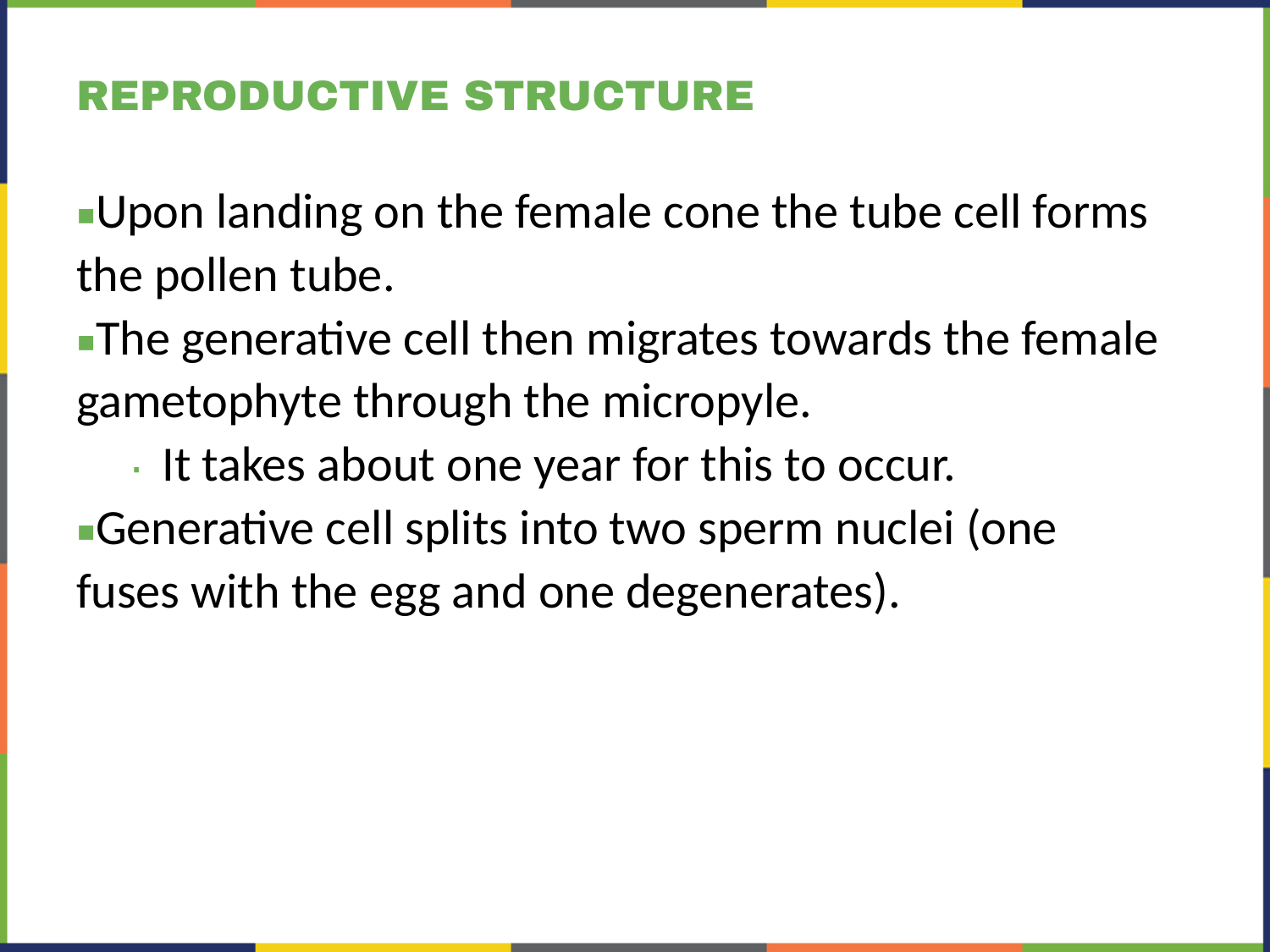

# REPRODUCTIVE STRUCTURE
Upon landing on the female cone the tube cell forms the pollen tube.
The generative cell then migrates towards the female gametophyte through the micropyle.
It takes about one year for this to occur.
Generative cell splits into two sperm nuclei (one fuses with the egg and one degenerates).